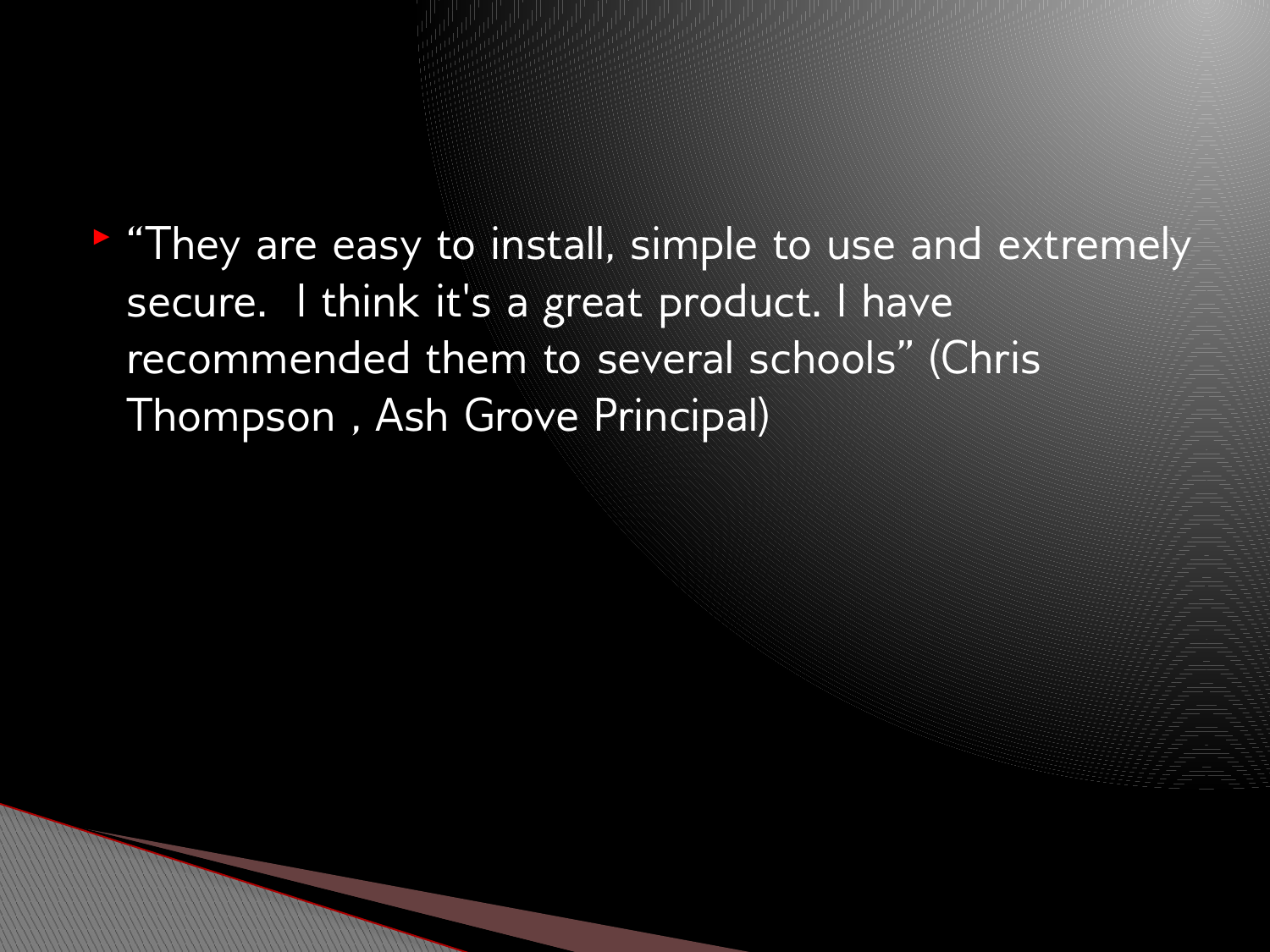

#
“They are easy to install, simple to use and extremely secure.  I think it's a great product. I have recommended them to several schools” (Chris Thompson , Ash Grove Principal)